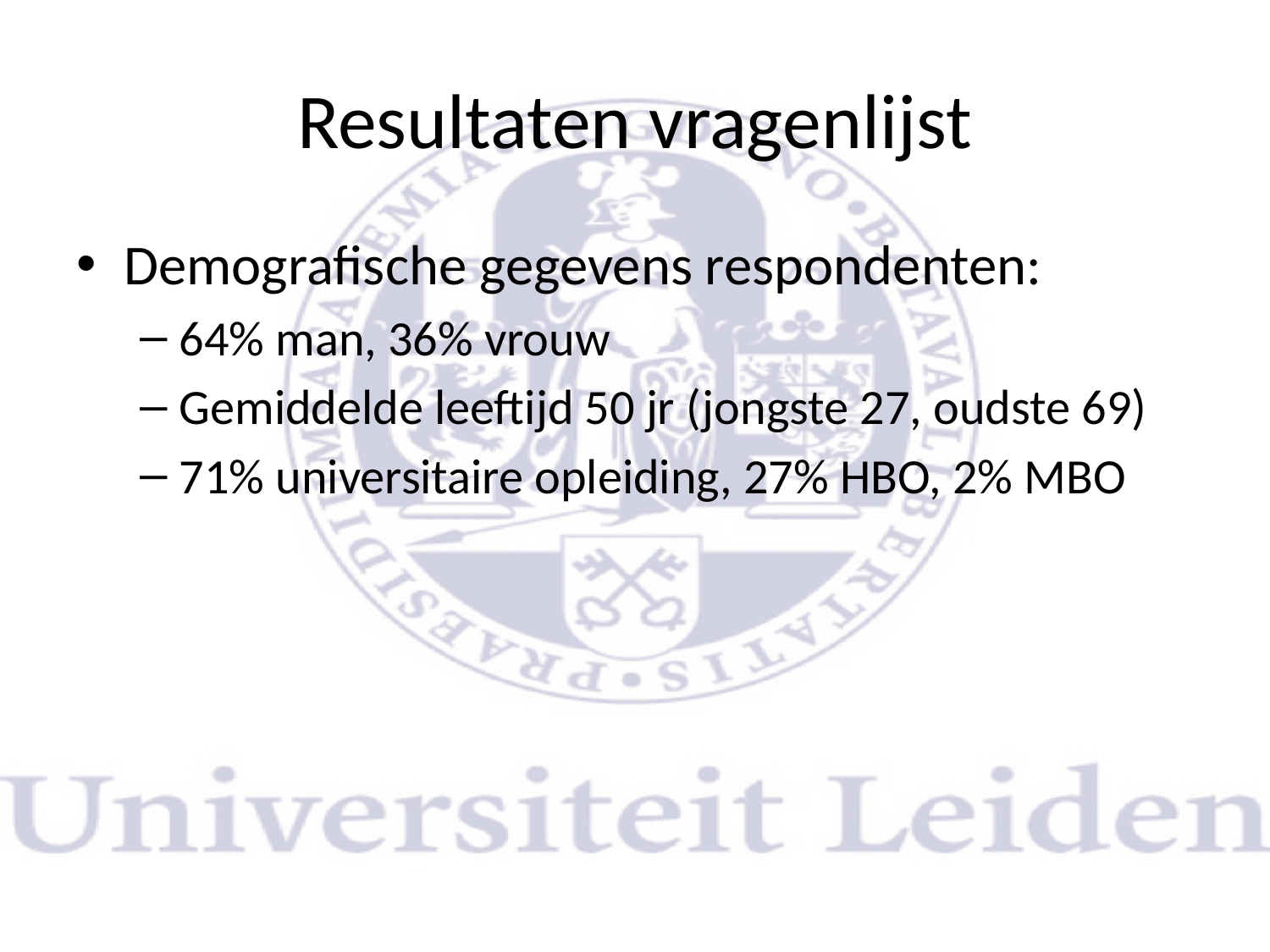

# Resultaten vragenlijst
Demografische gegevens respondenten:
64% man, 36% vrouw
Gemiddelde leeftijd 50 jr (jongste 27, oudste 69)
71% universitaire opleiding, 27% HBO, 2% MBO